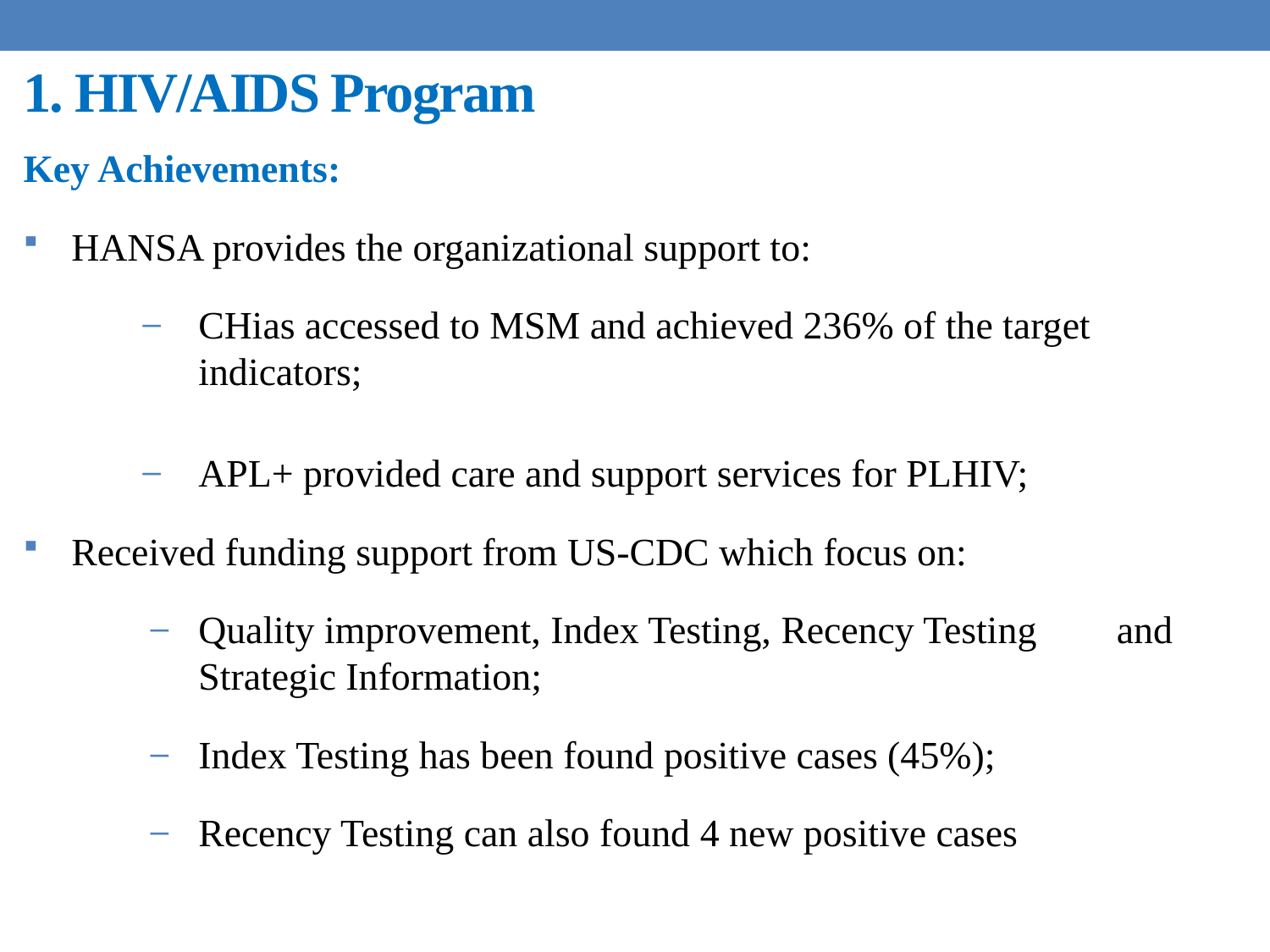

# 1. HIV/AIDS Program
Key Achievements:
HANSA provides the organizational support to:
CHias accessed to MSM and achieved 236% of the target indicators;
APL+ provided care and support services for PLHIV;
Received funding support from US-CDC which focus on:
Quality improvement, Index Testing, Recency Testing  	   and Strategic Information;
Index Testing has been found positive cases (45%);
Recency Testing can also found 4 new positive cases